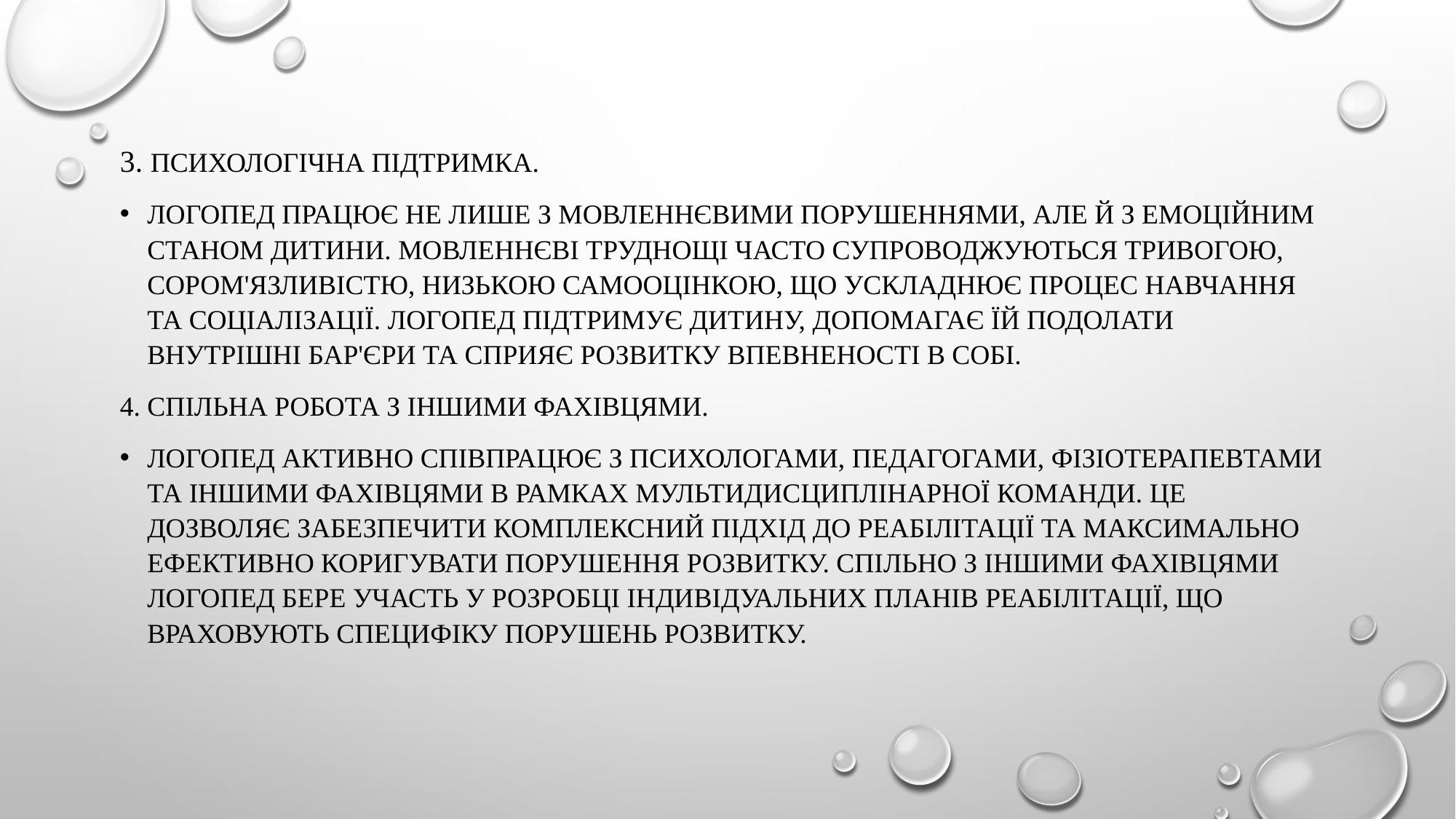

#
3. Психологічна підтримка.
Логопед працює не лише з мовленнєвими порушеннями, але й з емоційним станом дитини. Мовленнєві труднощі часто супроводжуються тривогою, сором'язливістю, низькою самооцінкою, що ускладнює процес навчання та соціалізації. Логопед підтримує дитину, допомагає їй подолати внутрішні бар'єри та сприяє розвитку впевненості в собі.
4. Спільна робота з іншими фахівцями.
Логопед активно співпрацює з психологами, педагогами, фізіотерапевтами та іншими фахівцями в рамках мультидисциплінарної команди. Це дозволяє забезпечити комплексний підхід до реабілітації та максимально ефективно коригувати порушення розвитку. Спільно з іншими фахівцями логопед бере участь у розробці індивідуальних планів реабілітації, що враховують специфіку порушень розвитку.